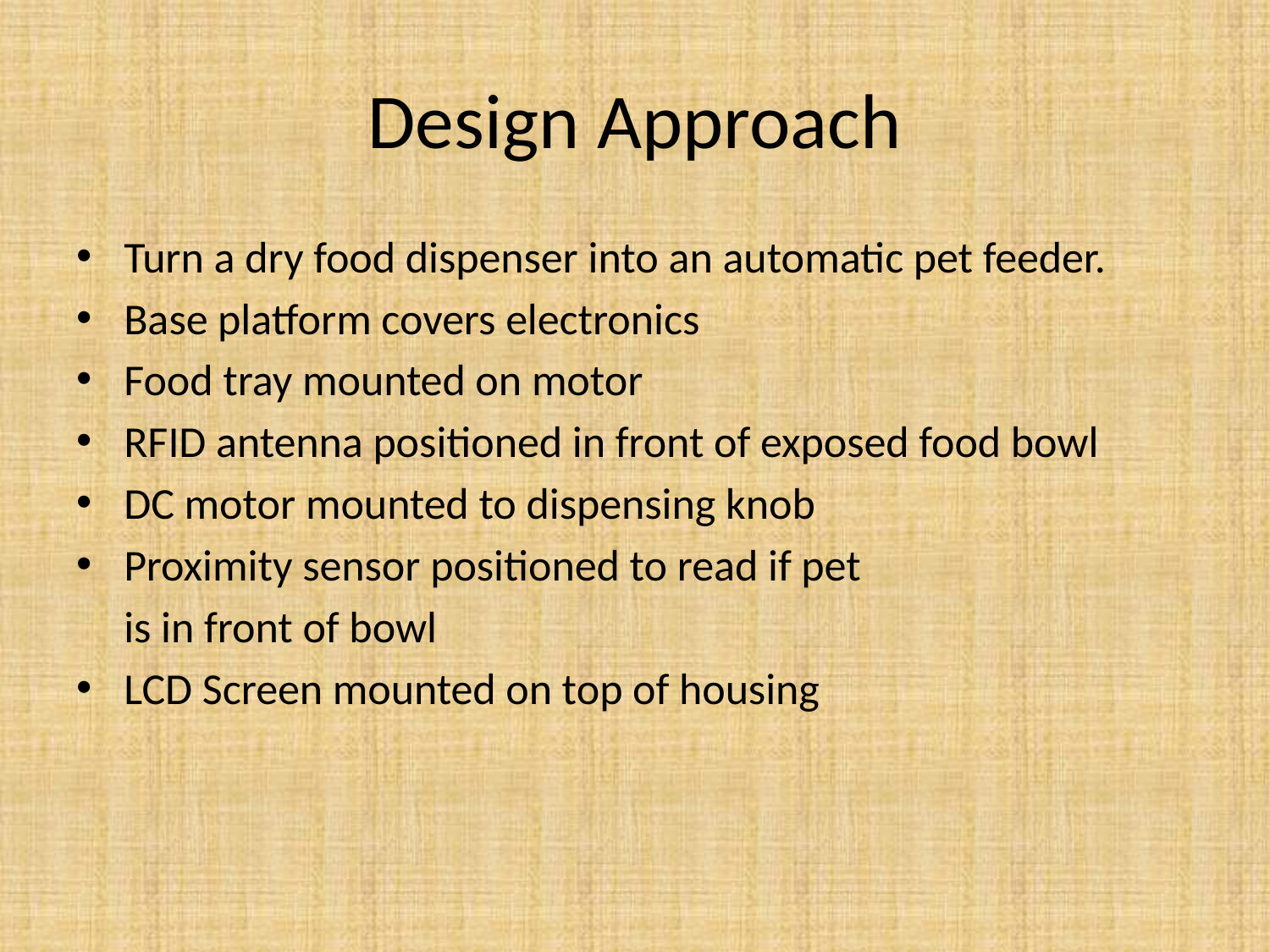

# Design Approach
Turn a dry food dispenser into an automatic pet feeder.
Base platform covers electronics
Food tray mounted on motor
RFID antenna positioned in front of exposed food bowl
DC motor mounted to dispensing knob
Proximity sensor positioned to read if pet
	is in front of bowl
LCD Screen mounted on top of housing